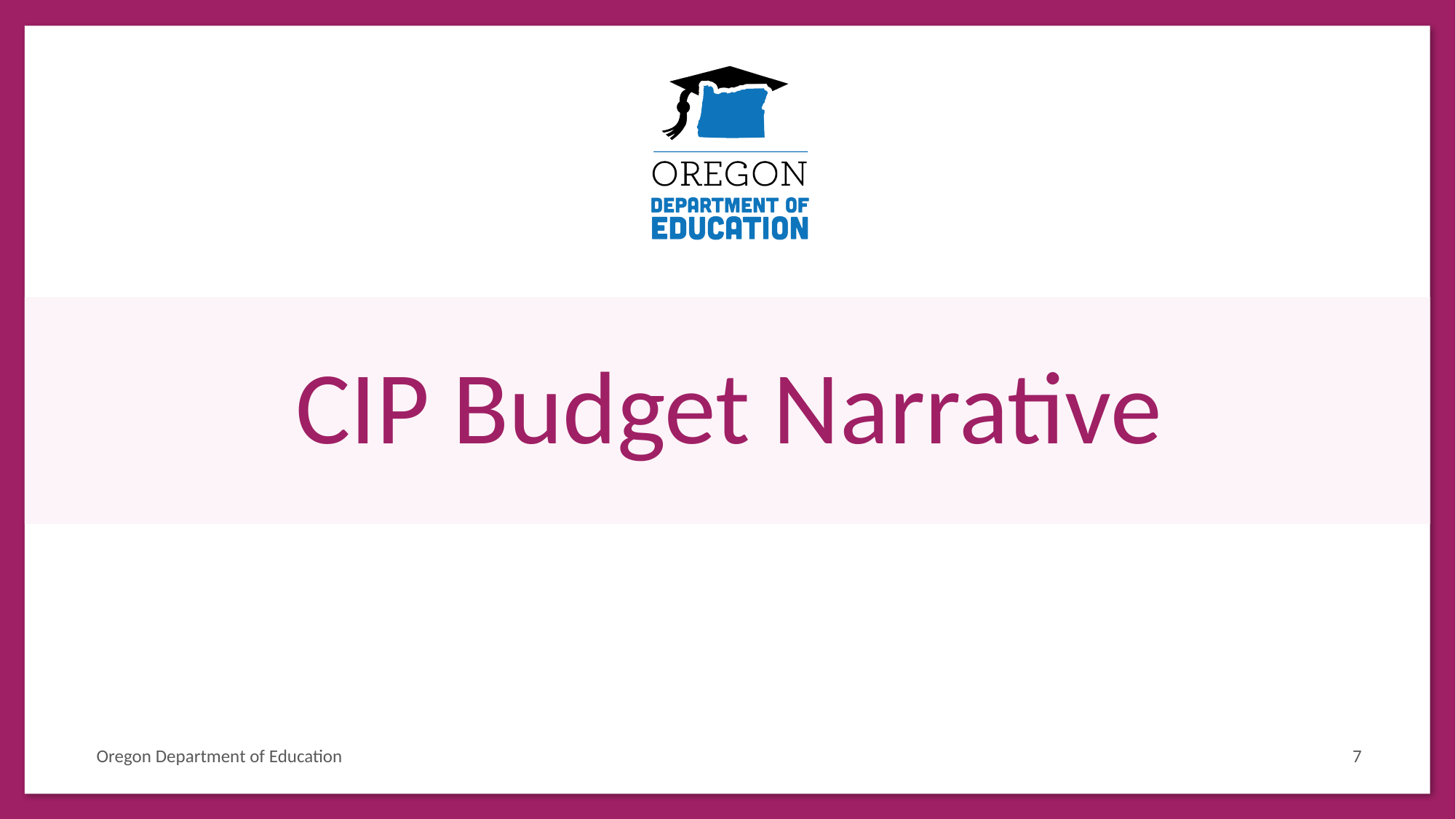

# CIP Budget Narrative
Oregon Department of Education
7